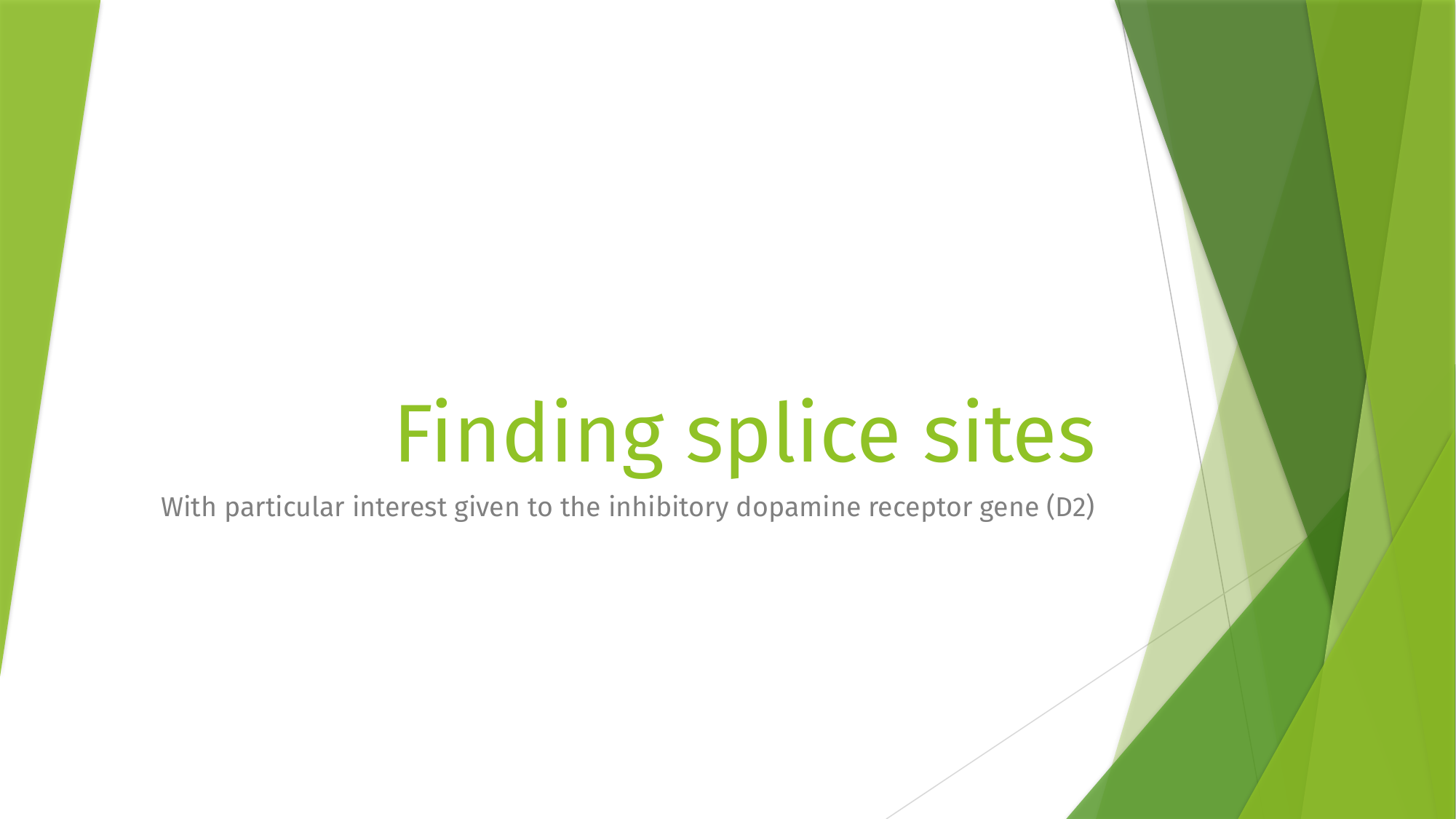

# Finding splice sites
With particular interest given to the inhibitory dopamine receptor gene (D2)